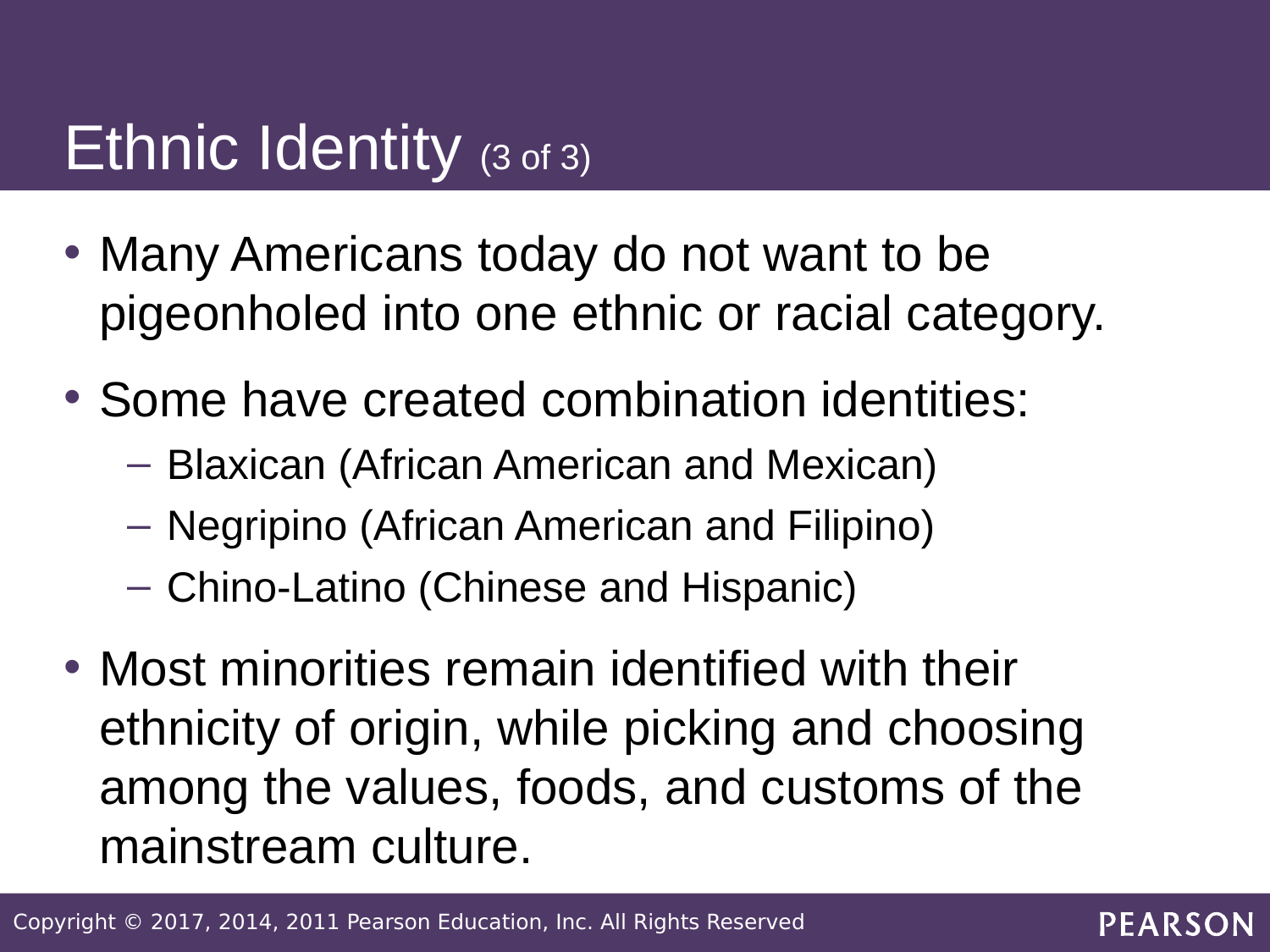

# Ethnic Identity (3 of 3)
Many Americans today do not want to be pigeonholed into one ethnic or racial category.
Some have created combination identities:
Blaxican (African American and Mexican)
Negripino (African American and Filipino)
Chino-Latino (Chinese and Hispanic)
Most minorities remain identified with their ethnicity of origin, while picking and choosing among the values, foods, and customs of the mainstream culture.